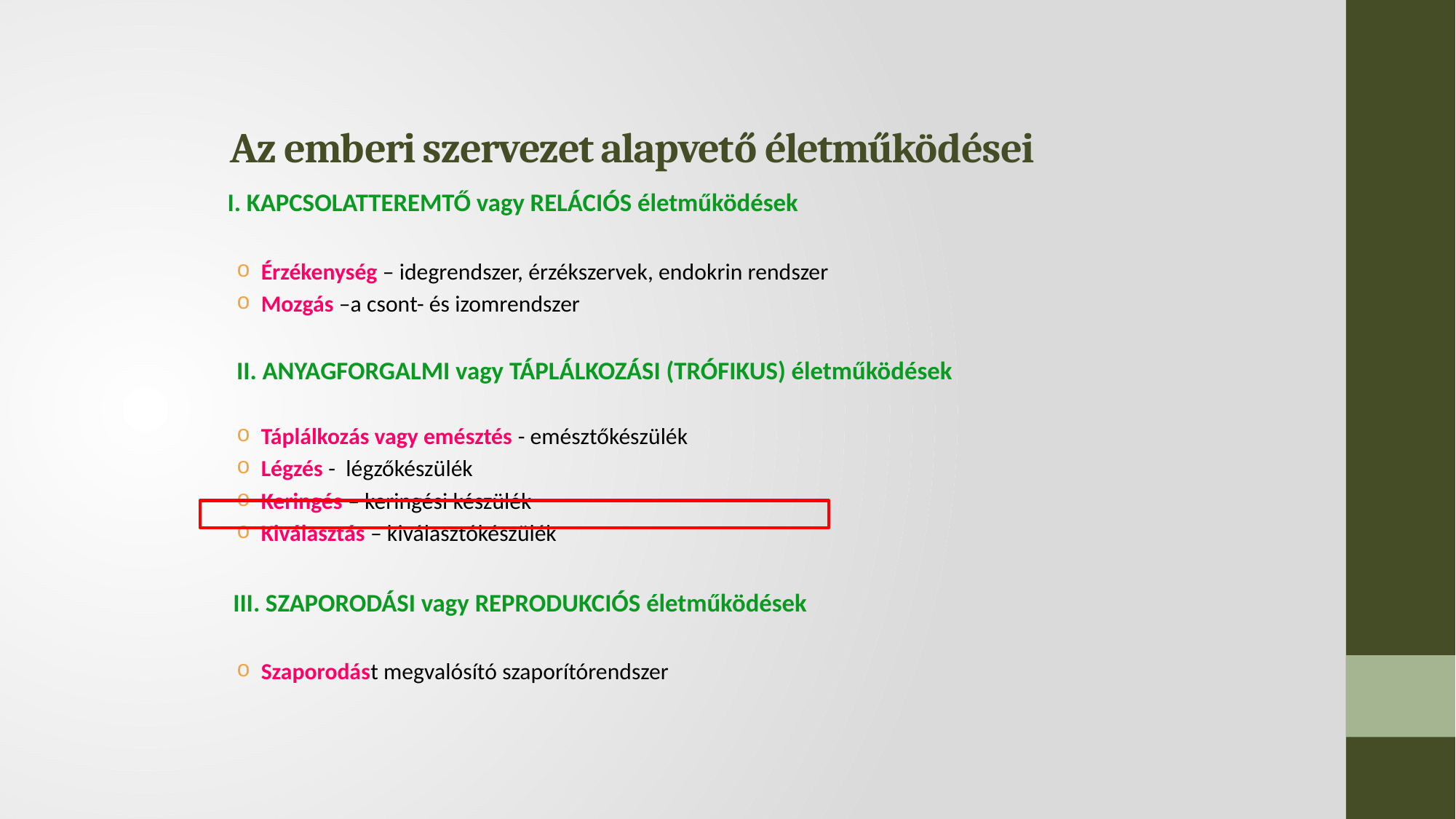

# Az emberi szervezet alapvető életműködései

    I. KAPCSOLATTEREMTŐ vagy RELÁCIÓS életműködések

Érzékenység – idegrendszer, érzékszervek, endokrin rendszer
Mozgás –a csont- és izomrendszer

II. ANYAGFORGALMI vagy TÁPLÁLKOZÁSI (TRÓFIKUS) életműködések

Táplálkozás vagy emésztés - emésztőkészülék
Légzés -  légzőkészülék
Keringés – keringési készülék
Kiválasztás – kiválasztókészülék

     III. SZAPORODÁSI vagy REPRODUKCIÓS életműködések

Szaporodást megvalósító szaporítórendszer